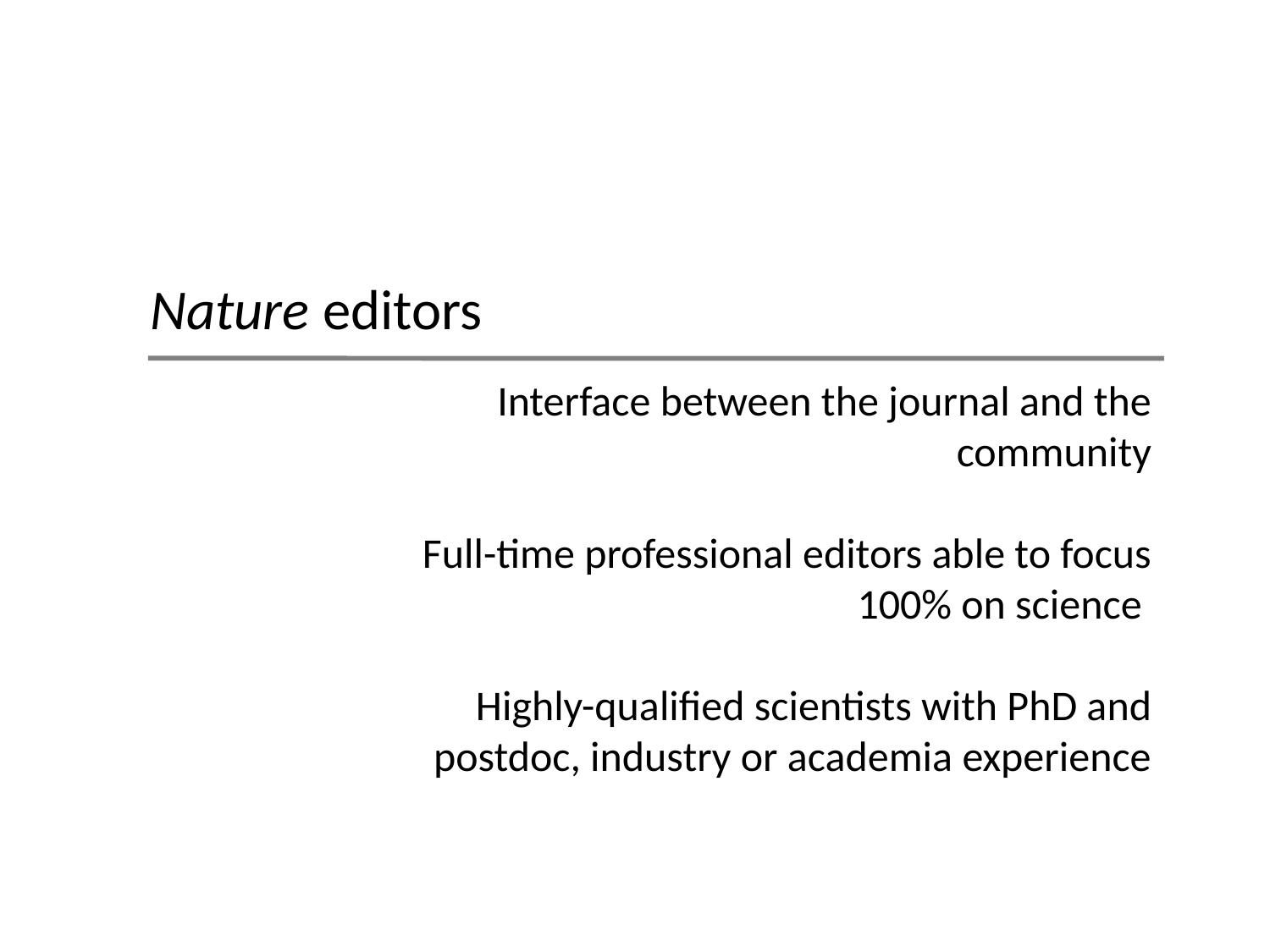

Nature editors
Interface between the journal and the community

Full-time professional editors able to focus 100% on science

Highly-qualified scientists with PhD and postdoc, industry or academia experience